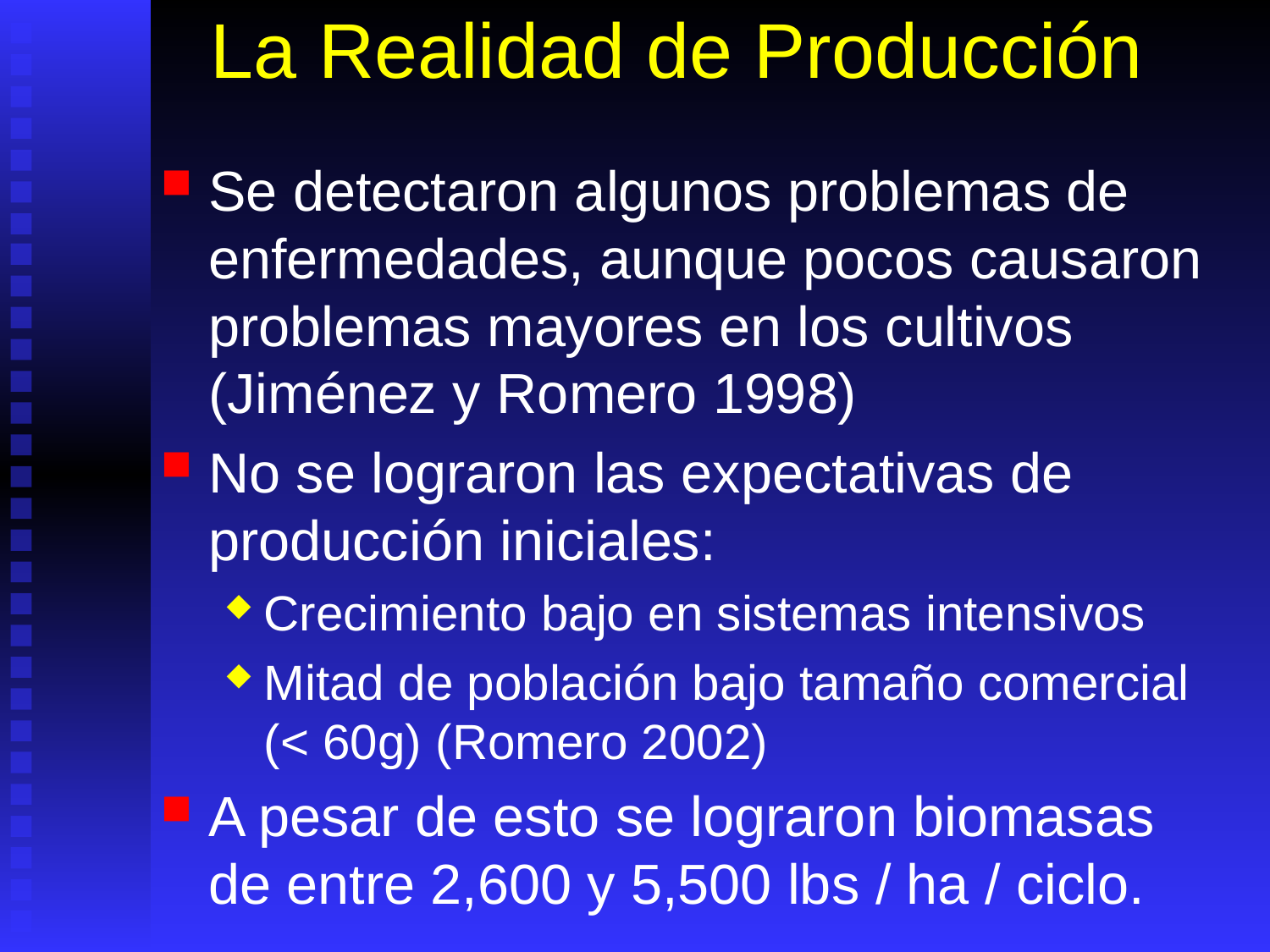

# La Realidad de Producción
Se detectaron algunos problemas de enfermedades, aunque pocos causaron problemas mayores en los cultivos (Jiménez y Romero 1998)
No se lograron las expectativas de producción iniciales:
Crecimiento bajo en sistemas intensivos
Mitad de población bajo tamaño comercial (< 60g) (Romero 2002)
A pesar de esto se lograron biomasas de entre 2,600 y 5,500 lbs / ha / ciclo.